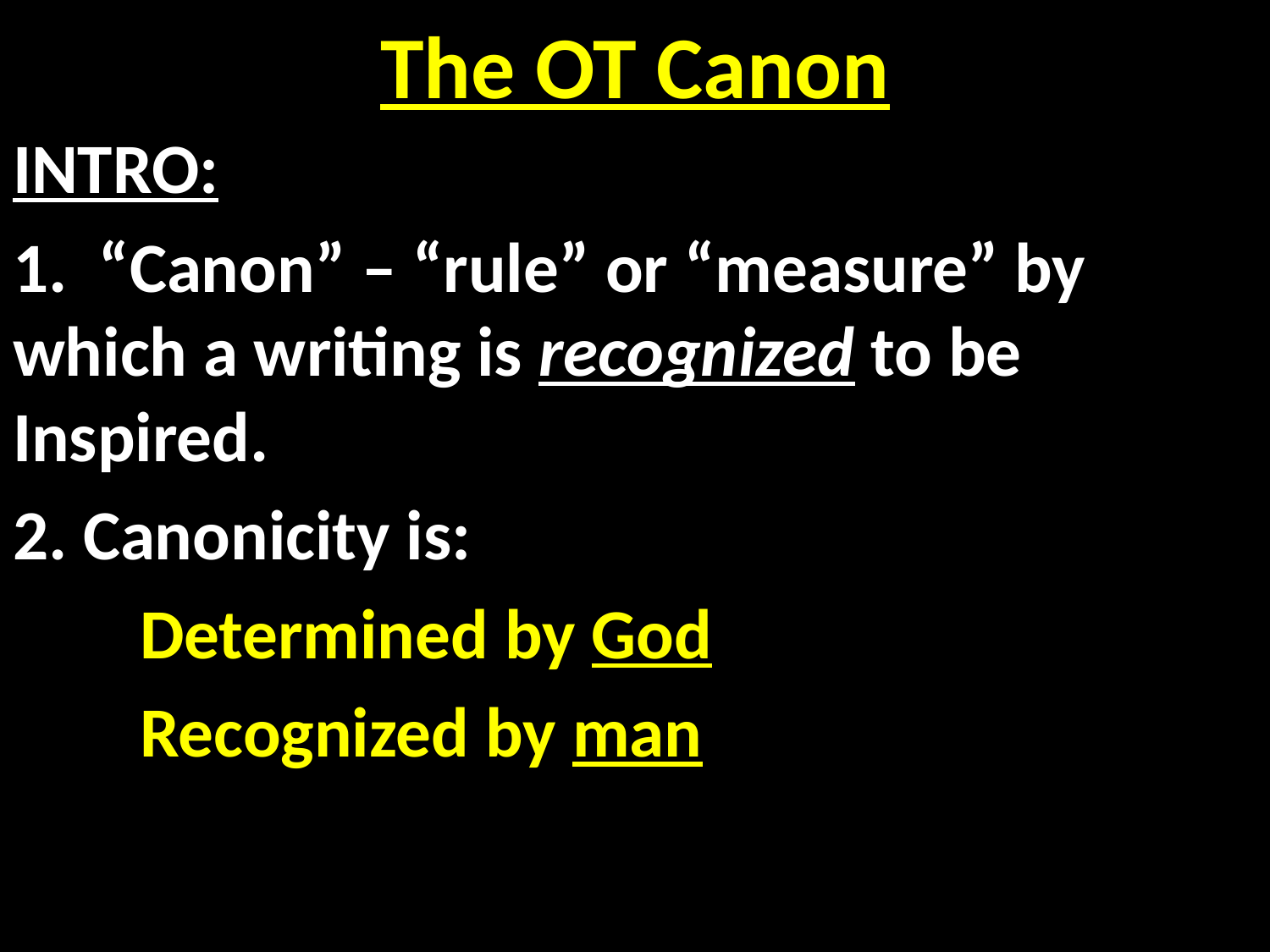

# The OT Canon
INTRO:
1.  “Canon” – “rule” or “measure” by 	which a writing is recognized to be 	Inspired.
2. Canonicity is:
	Determined by God
	Recognized by man